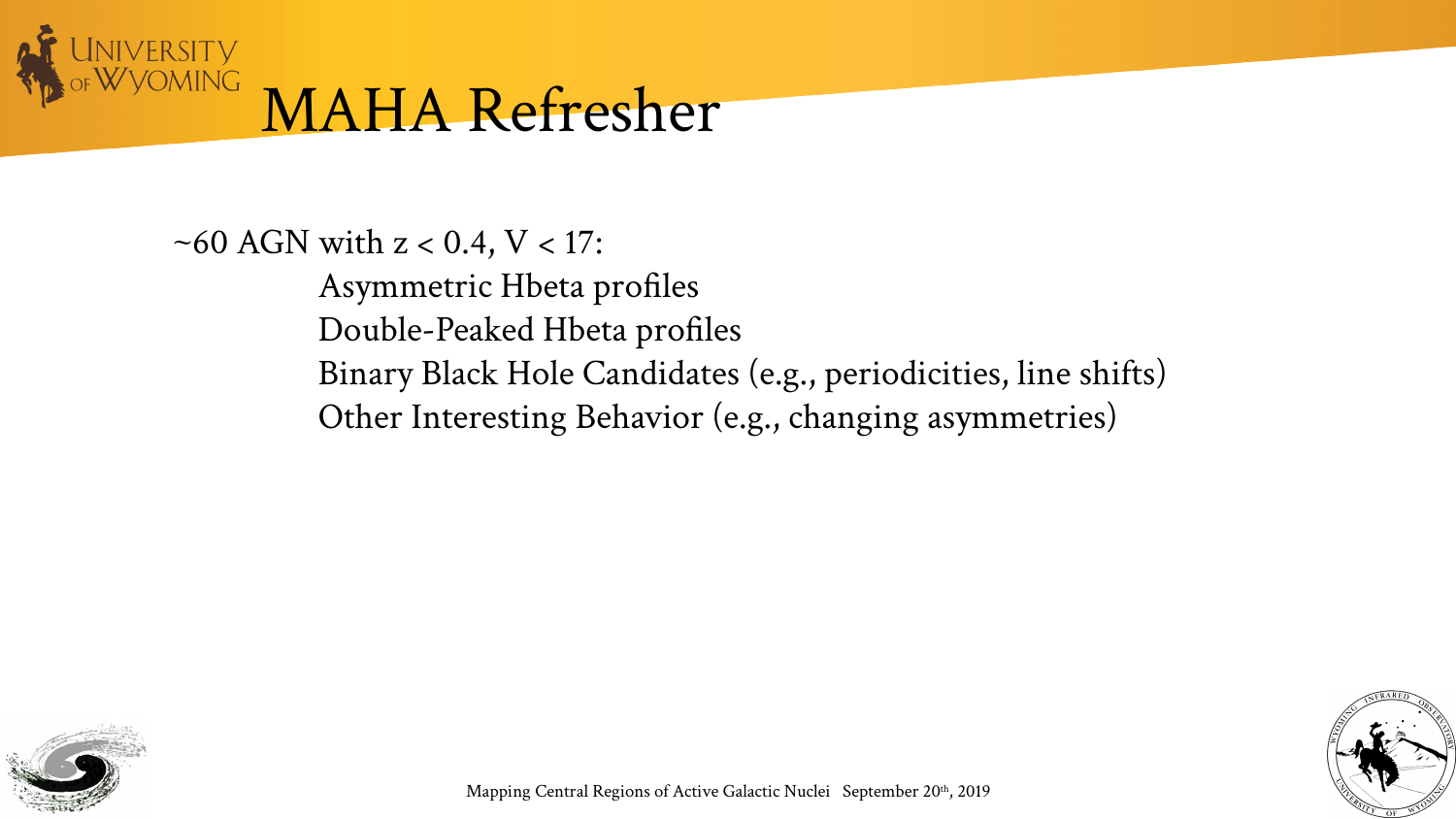

# MAHA Refresher
~60 AGN with z < 0.4, V < 17:
	Asymmetric Hbeta profiles
	Double-Peaked Hbeta profiles
	Binary Black Hole Candidates (e.g., periodicities, line shifts)
	Other Interesting Behavior (e.g., changing asymmetries)